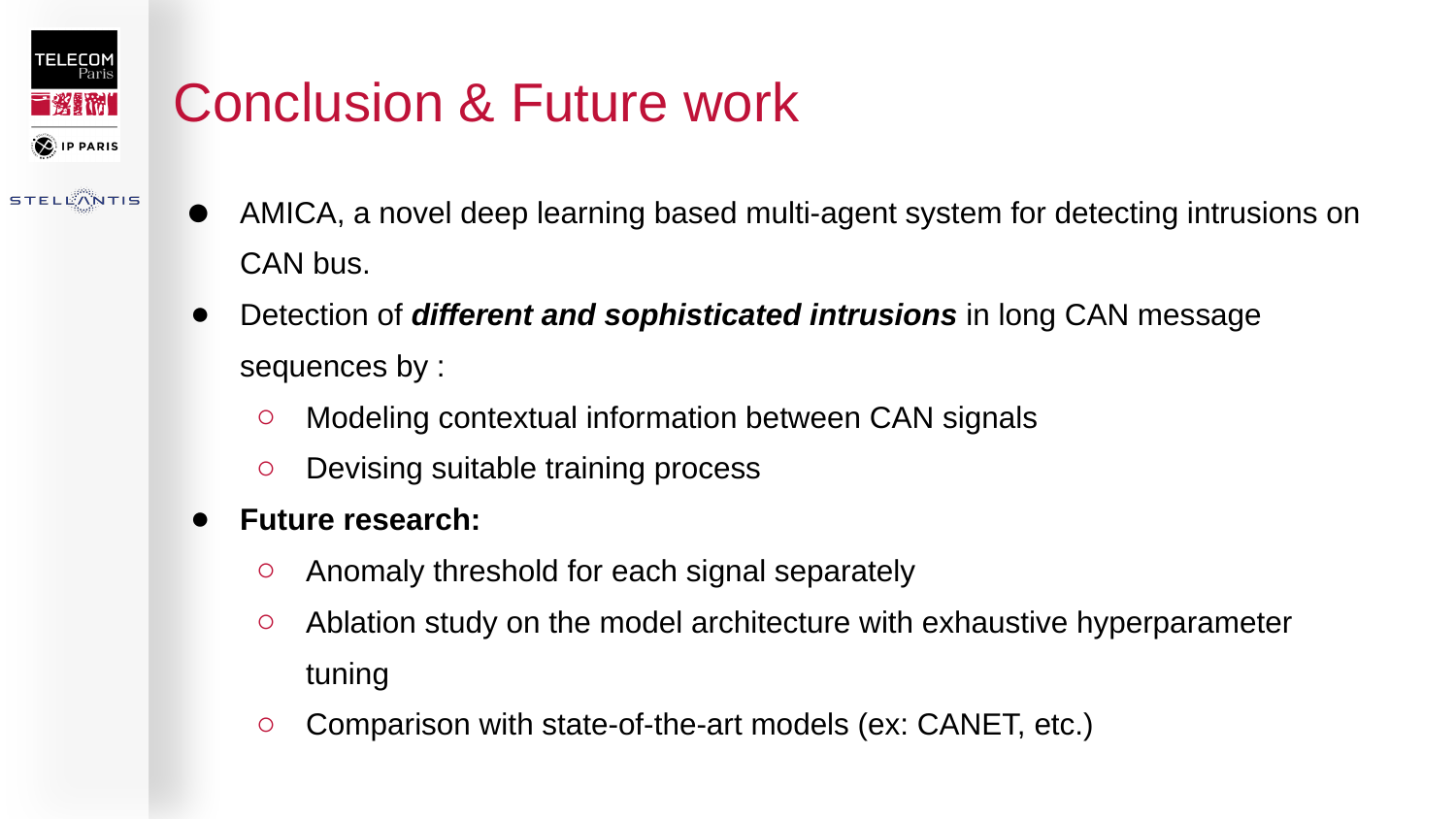

# Conclusion & Future work
AMICA, a novel deep learning based multi-agent system for detecting intrusions on CAN bus.
Detection of different and sophisticated intrusions in long CAN message sequences by :
Modeling contextual information between CAN signals
Devising suitable training process
Future research:
Anomaly threshold for each signal separately
Ablation study on the model architecture with exhaustive hyperparameter tuning
Comparison with state-of-the-art models (ex: CANET, etc.)